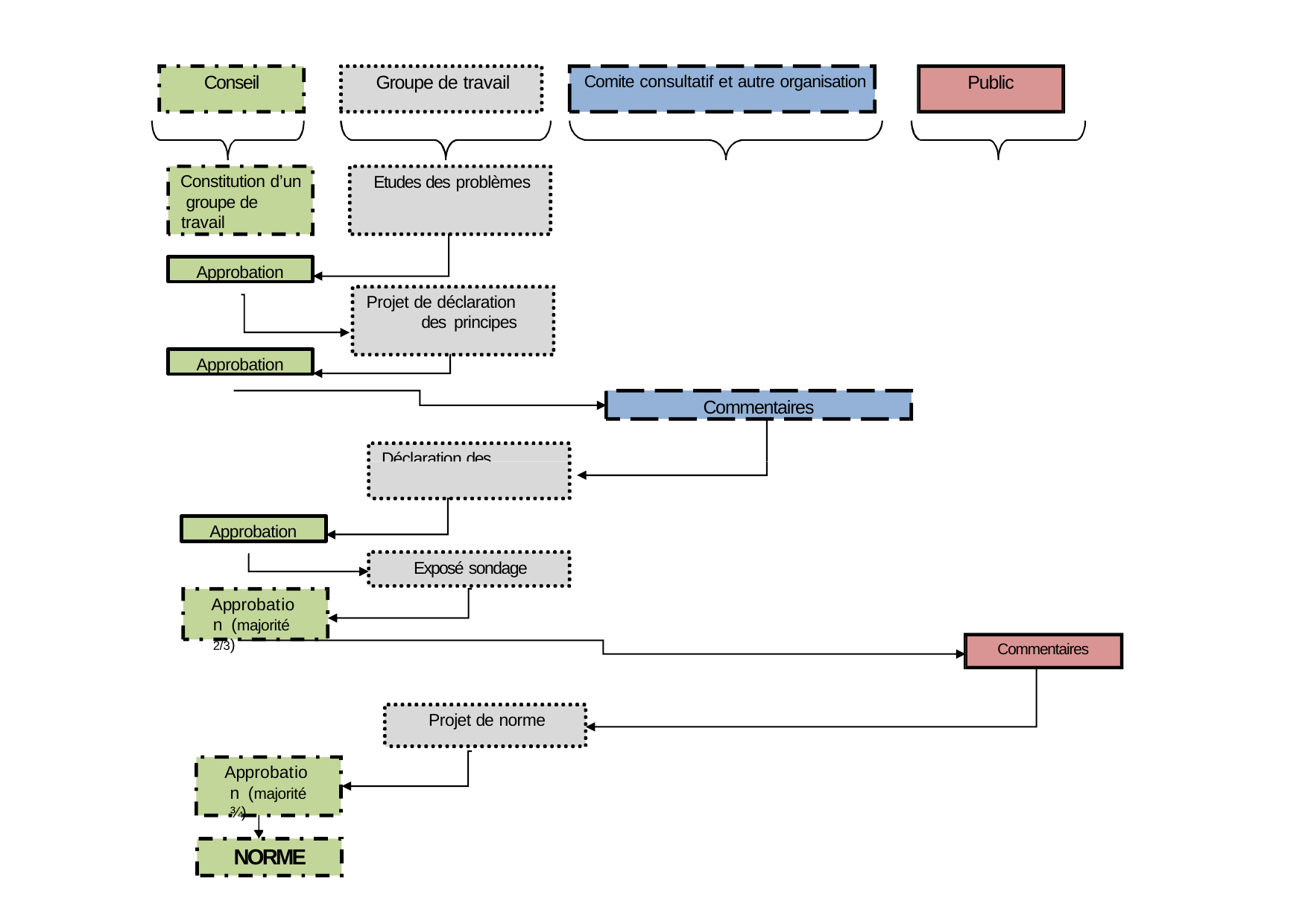

Conseil
Groupe de travail
Comite consultatif et autre organisation
Public

Constitution d’un  groupe de travail
Etudes des problèmes

Approbation

Projet de déclaration des  principes
Approbation

Commentaires

Déclaration des principes

Approbation

Exposé sondage

Approbation  (majorité 2/3)

Commentaires

Projet de norme

Approbation  (majorité ¾)

NORME
33